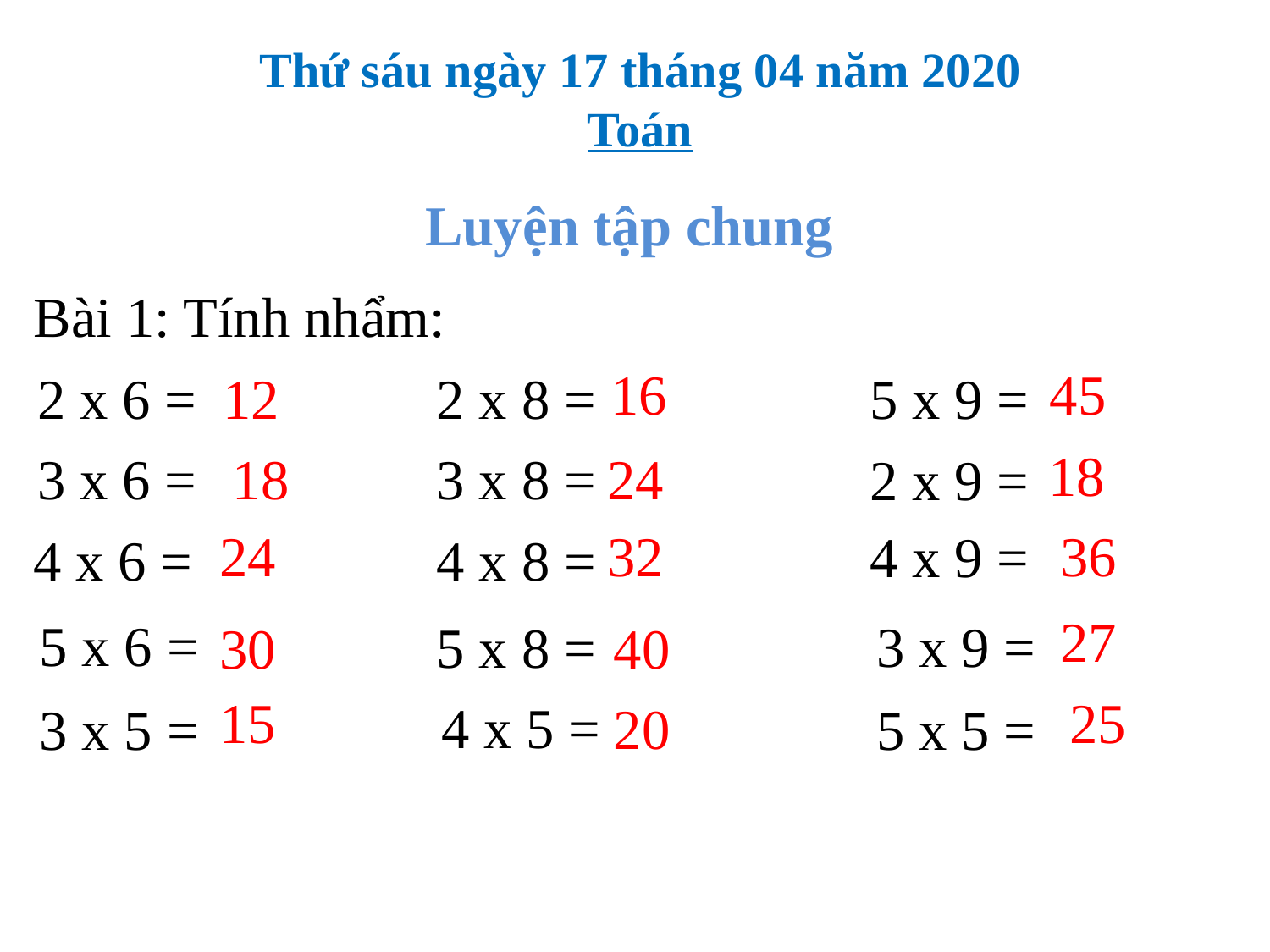

Thứ sáu ngày 17 tháng 04 năm 2020
Toán
Luyện tập chung
Bài 1: Tính nhẩm:
45
16
2 x 6 =
12
2 x 8 =
5 x 9 =
18
18
24
3 x 6 =
3 x 8 =
2 x 9 =
36
24
32
4 x 9 =
4 x 6 =
4 x 8 =
27
5 x 6 =
3 x 9 =
5 x 8 =
30
40
25
15
4 x 5 =
20
3 x 5 =
5 x 5 =